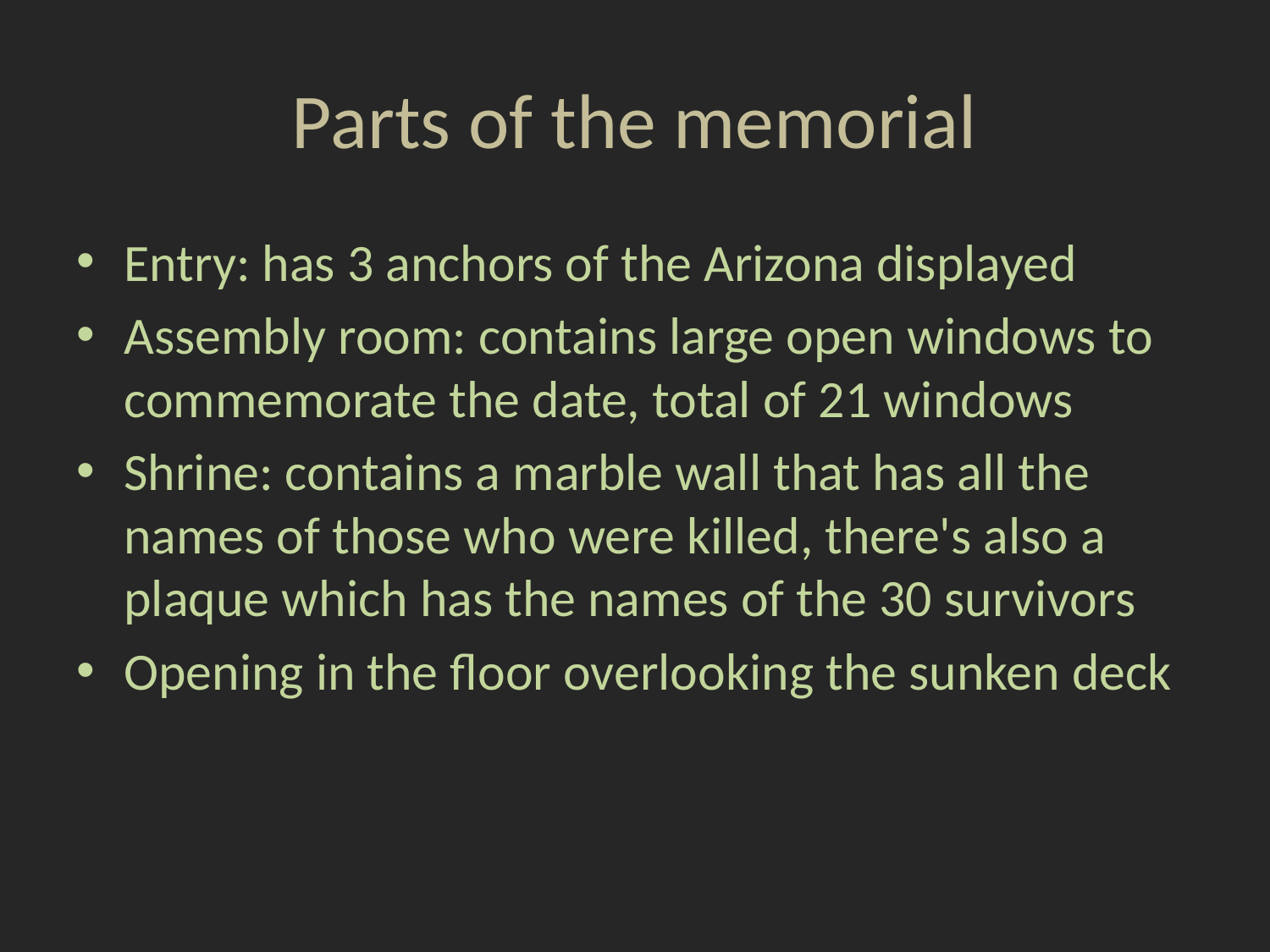

# Parts of the memorial
Entry: has 3 anchors of the Arizona displayed
Assembly room: contains large open windows to commemorate the date, total of 21 windows
Shrine: contains a marble wall that has all the names of those who were killed, there's also a plaque which has the names of the 30 survivors
Opening in the floor overlooking the sunken deck